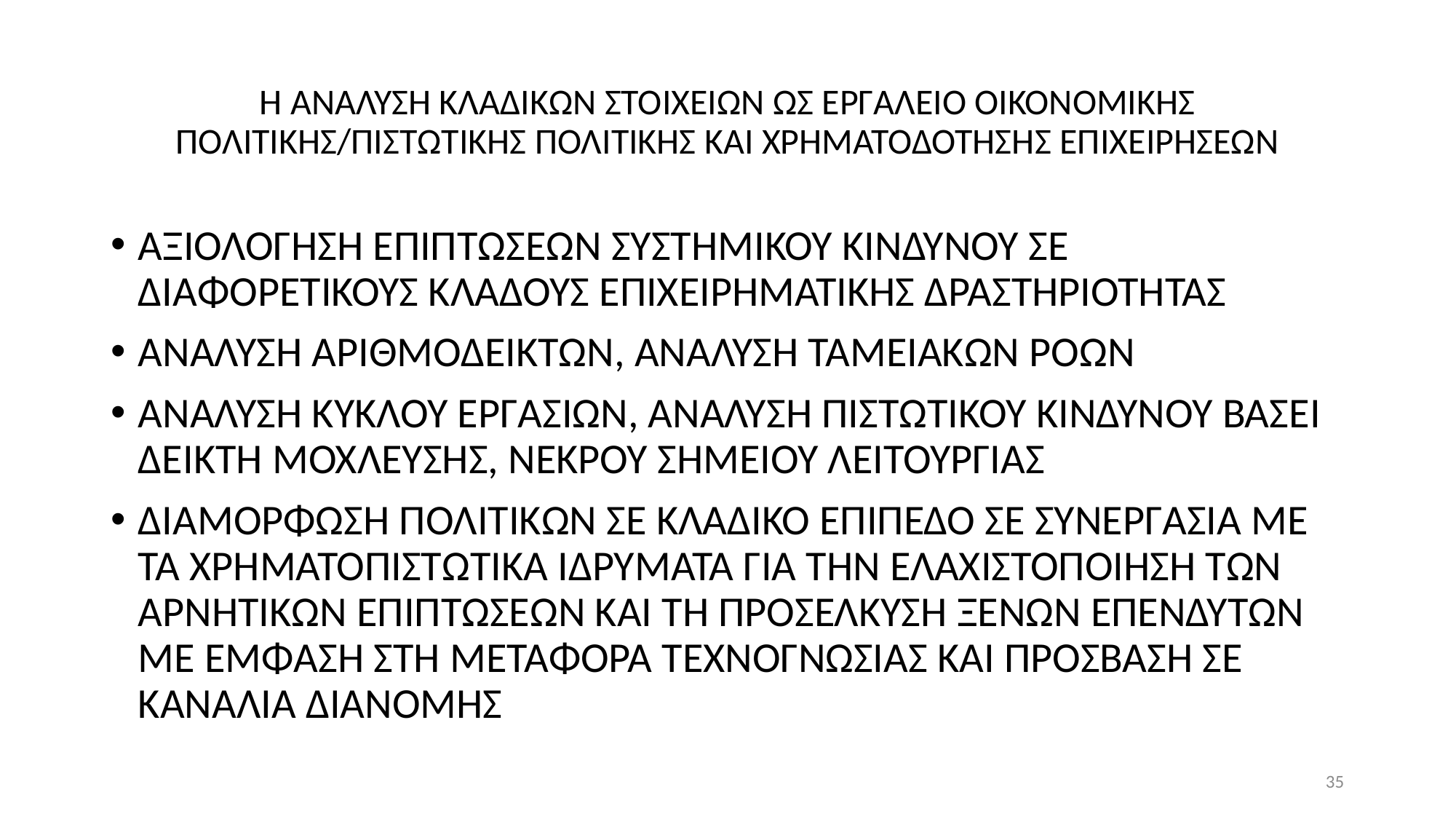

# Η ΑΝΑΛΥΣΗ ΚΛΑΔΙΚΩΝ ΣΤΟΙΧΕΙΩΝ ΩΣ ΕΡΓΑΛΕΙΟ ΟΙΚΟΝΟΜΙΚΗΣ ΠΟΛΙΤΙΚΗΣ/ΠΙΣΤΩΤΙΚΗΣ ΠΟΛΙΤΙΚΗΣ ΚΑΙ ΧΡΗΜΑΤΟΔΟΤΗΣΗΣ ΕΠΙΧΕΙΡΗΣΕΩΝ
ΑΞΙΟΛΟΓΗΣΗ ΕΠΙΠΤΩΣΕΩΝ ΣΥΣΤΗΜΙΚΟΥ ΚΙΝΔΥΝΟΥ ΣΕ ΔΙΑΦΟΡΕΤΙΚΟΥΣ ΚΛΑΔΟΥΣ ΕΠΙΧΕΙΡΗΜΑΤΙΚΗΣ ΔΡΑΣΤΗΡΙΟΤΗΤΑΣ
ΑΝΑΛΥΣΗ ΑΡΙΘΜΟΔΕΙΚΤΩΝ, ΑΝΑΛΥΣΗ ΤΑΜΕΙΑΚΩΝ ΡΟΩΝ
ΑΝΑΛΥΣΗ ΚΥΚΛΟΥ ΕΡΓΑΣΙΩΝ, ΑΝΑΛΥΣΗ ΠΙΣΤΩΤΙΚΟΥ ΚΙΝΔΥΝΟΥ ΒΑΣΕΙ ΔΕΙΚΤΗ ΜΟΧΛΕΥΣΗΣ, ΝΕΚΡΟΥ ΣΗΜΕΙΟΥ ΛΕΙΤΟΥΡΓΙΑΣ
ΔΙΑΜΟΡΦΩΣΗ ΠΟΛΙΤΙΚΩΝ ΣΕ ΚΛΑΔΙΚΟ ΕΠΙΠΕΔΟ ΣΕ ΣΥΝΕΡΓΑΣΙΑ ΜΕ ΤΑ ΧΡΗΜΑΤΟΠΙΣΤΩΤΙΚΑ ΙΔΡΥΜΑΤΑ ΓΙΑ ΤΗΝ ΕΛΑΧΙΣΤΟΠΟΙΗΣΗ ΤΩΝ ΑΡΝΗΤΙΚΩΝ ΕΠΙΠΤΩΣΕΩΝ ΚΑΙ ΤΗ ΠΡΟΣΕΛΚΥΣΗ ΞΕΝΩΝ ΕΠΕΝΔΥΤΩΝ ΜΕ ΕΜΦΑΣΗ ΣΤΗ ΜΕΤΑΦΟΡΑ ΤΕΧΝΟΓΝΩΣΙΑΣ ΚΑΙ ΠΡΟΣΒΑΣΗ ΣΕ ΚΑΝΑΛΙΑ ΔΙΑΝΟΜΗΣ
35